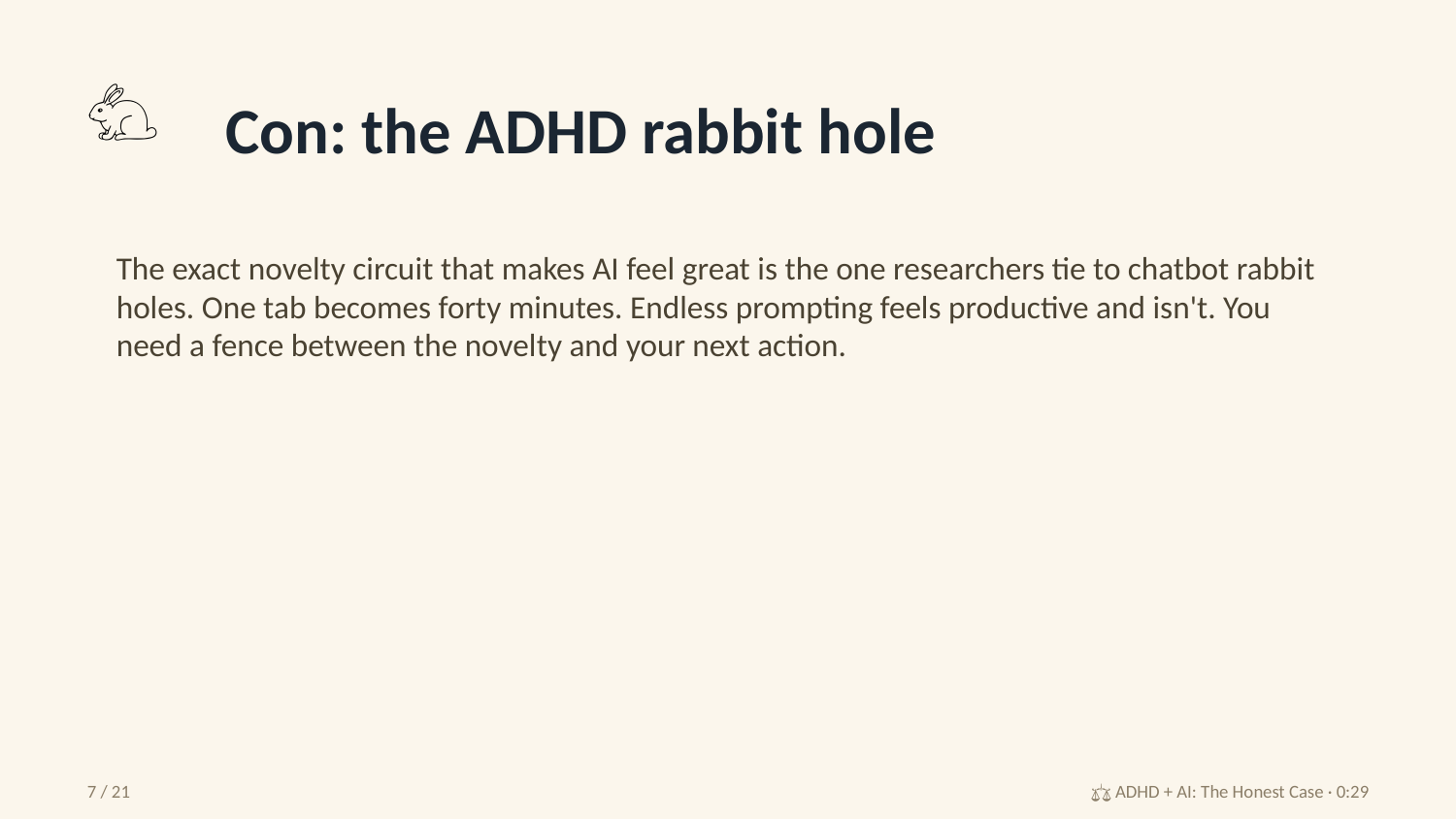

🐇
Con: the ADHD rabbit hole
The exact novelty circuit that makes AI feel great is the one researchers tie to chatbot rabbit holes. One tab becomes forty minutes. Endless prompting feels productive and isn't. You need a fence between the novelty and your next action.
7 / 21
⚖️ ADHD + AI: The Honest Case · 0:29